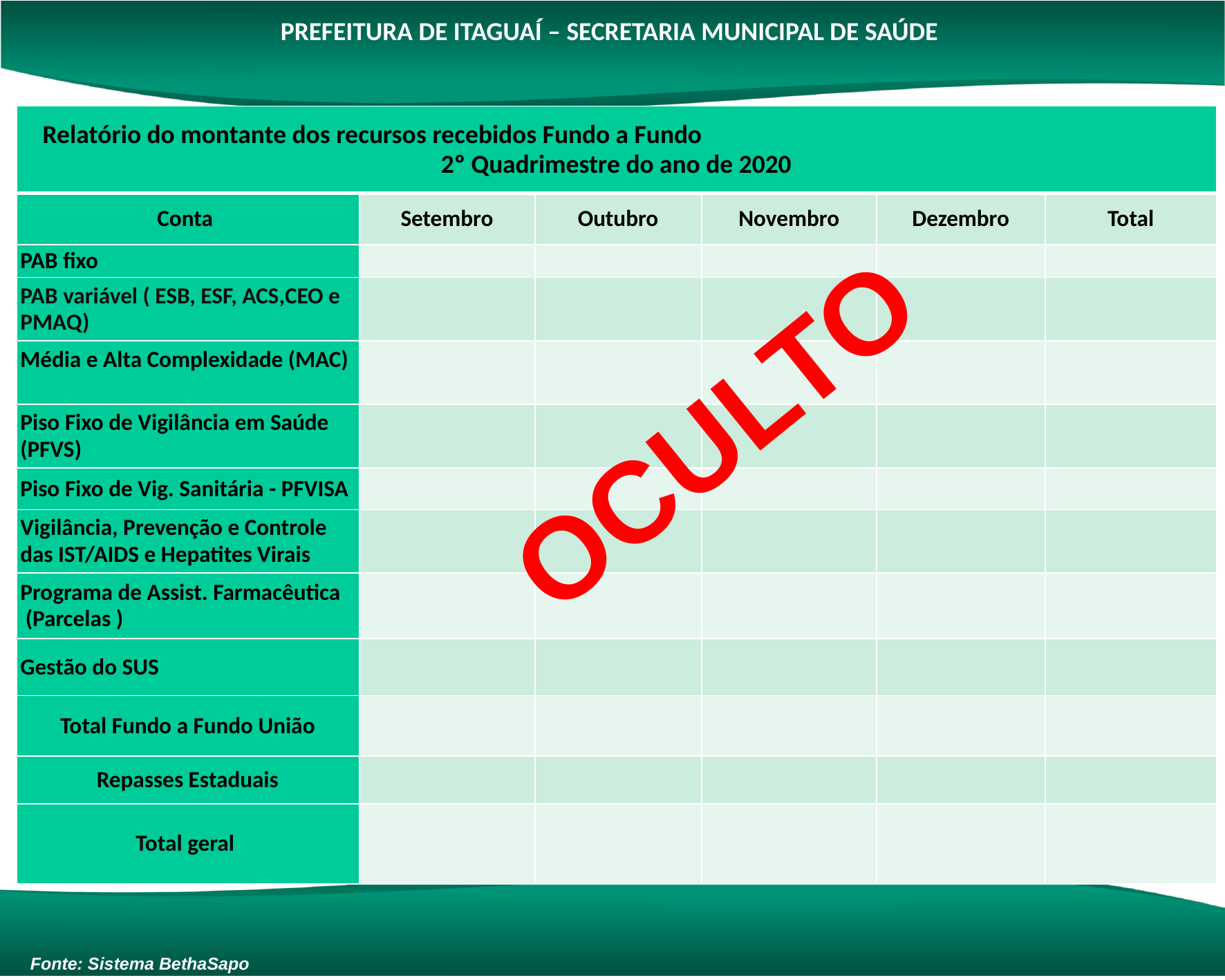

PREFEITURA DE ITAGUAÍ – SECRETARIA MUNICIPAL DE SAÚDE
| Relatório do montante dos recursos recebidos Fundo a Fundo 2º Quadrimestre do ano de 2020 |  |  |  |  |  |
| --- | --- | --- | --- | --- | --- |
| Conta | Setembro | Outubro | Novembro | Dezembro | Total |
| PAB fixo |  |  |  |  |  |
| PAB variável ( ESB, ESF, ACS,CEO e PMAQ) |  |  |  |  |  |
| Média e Alta Complexidade (MAC) |  |  |  |  |  |
| Piso Fixo de Vigilância em Saúde (PFVS) |  |  |  |  |  |
| Piso Fixo de Vig. Sanitária - PFVISA |  |  |  |  |  |
| Vigilância, Prevenção e Controle das IST/AIDS e Hepatites Virais |  |  |  |  |  |
| Programa de Assist. Farmacêutica (Parcelas ) |  |  |  |  |  |
| Gestão do SUS |  |  |  |  |  |
| Total Fundo a Fundo União |  |  |  |  |  |
| Repasses Estaduais |  |  |  |  |  |
| Total geral |  |  |  |  |  |
OCULTO
Fonte: Sistema BethaSapo